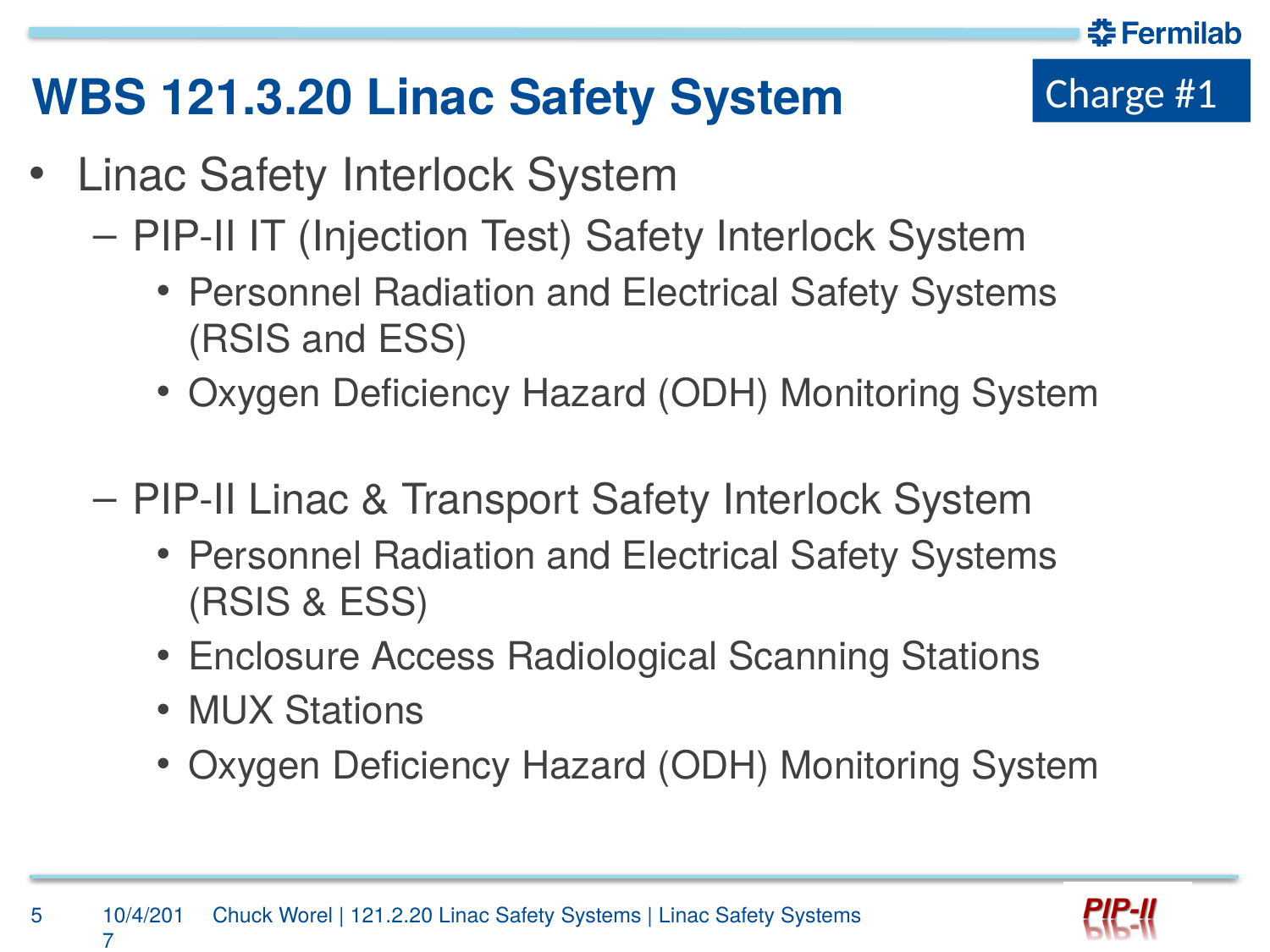

Charge #1
# WBS 121.3.20 Linac Safety System
Linac Safety Interlock System
PIP-II IT (Injection Test) Safety Interlock System
Personnel Radiation and Electrical Safety Systems
(RSIS and ESS)
Oxygen Deficiency Hazard (ODH) Monitoring System

PIP-II Linac & Transport Safety Interlock System
Personnel Radiation and Electrical Safety Systems
(RSIS & ESS)
Enclosure Access Radiological Scanning Stations
MUX Stations
Oxygen Deficiency Hazard (ODH) Monitoring System

5
10/4/2017
Chuck Worel | 121.2.20 Linac Safety Systems | Linac Safety Systems